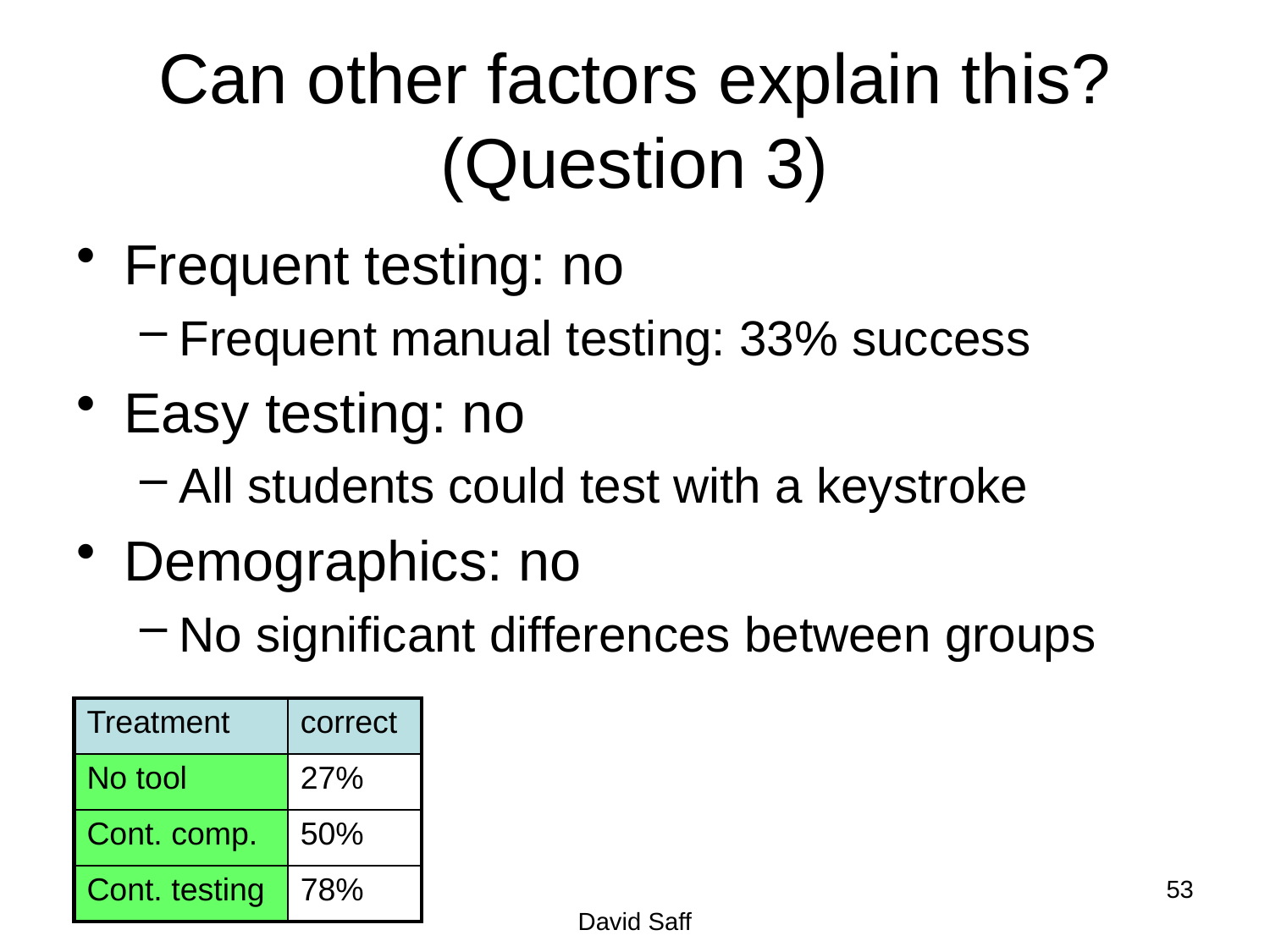

# Can other factors explain this? (Question 3)
Frequent testing: no
Frequent manual testing: 33% success
Easy testing: no
All students could test with a keystroke
Demographics: no
No significant differences between groups
| Treatment | correct |
| --- | --- |
| No tool | 27% |
| Cont. comp. | 50% |
| Cont. testing | 78% |
53
David Saff